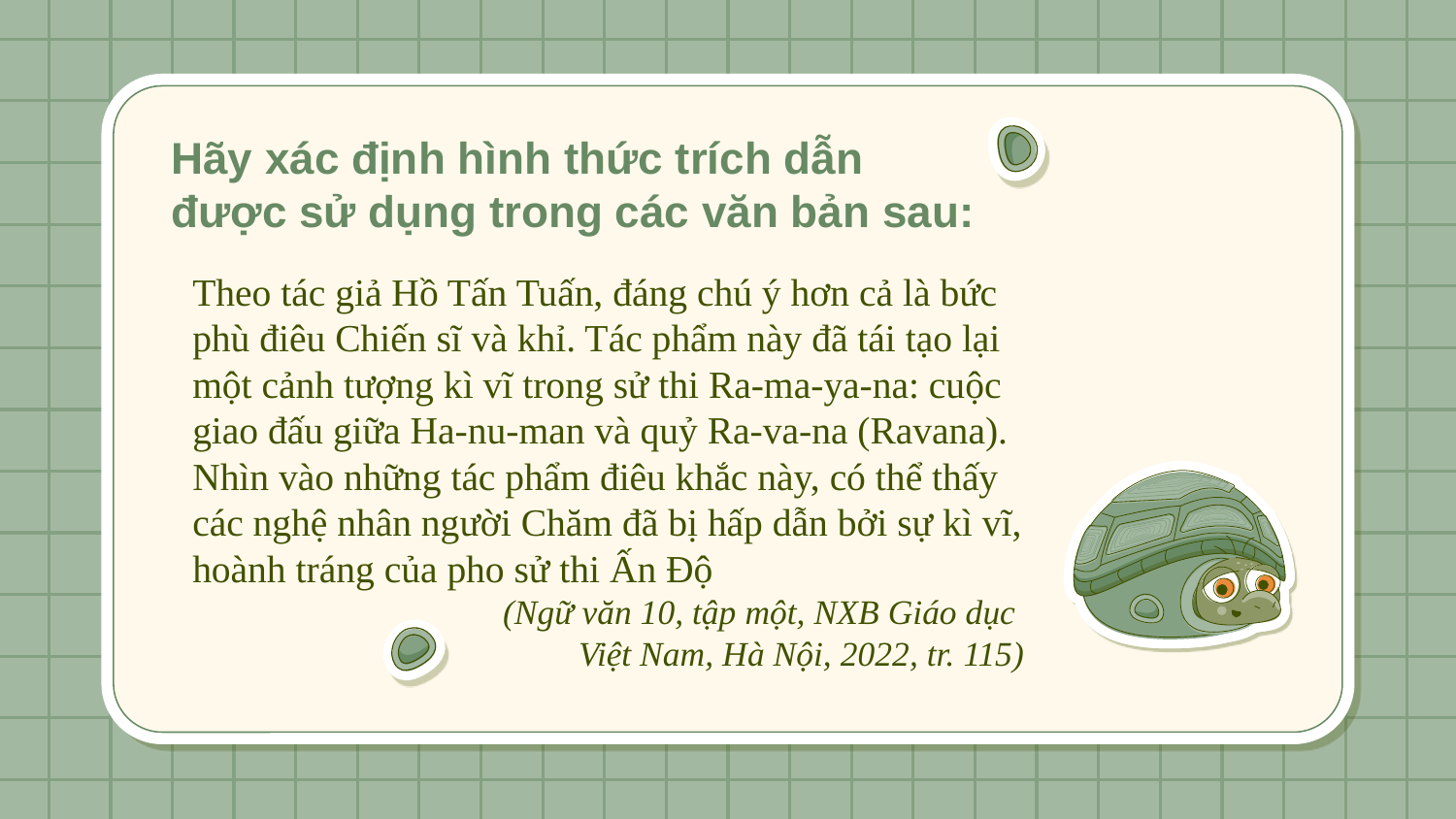

# Hãy xác định hình thức trích dẫn được sử dụng trong các văn bản sau:

Theo tác giả Hồ Tấn Tuấn, đáng chú ý hơn cả là bức phù điêu Chiến sĩ và khỉ. Tác phẩm này đã tái tạo lại một cảnh tượng kì vĩ trong sử thi Ra-ma-ya-na: cuộc giao đấu giữa Ha-nu-man và quỷ Ra-va-na (Ravana). Nhìn vào những tác phẩm điêu khắc này, có thể thấy các nghệ nhân người Chăm đã bị hấp dẫn bởi sự kì vĩ, hoành tráng của pho sử thi Ấn Độ
(Ngữ văn 10, tập một, NXB Giáo dục
Việt Nam, Hà Nội, 2022, tr. 115)